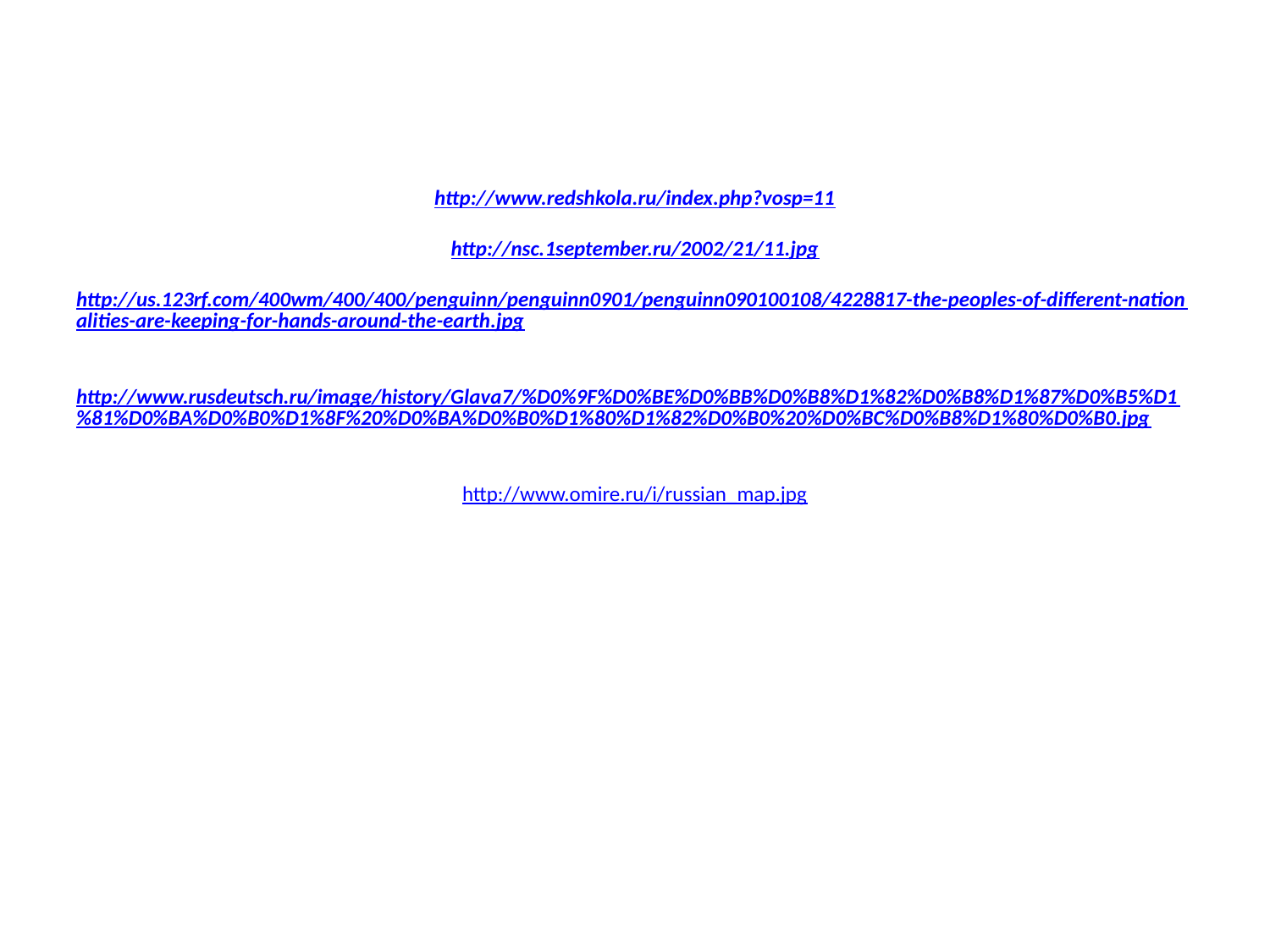

# http://www.redshkola.ru/index.php?vosp=11   http://nsc.1september.ru/2002/21/11.jpg   http://us.123rf.com/400wm/400/400/penguinn/penguinn0901/penguinn090100108/4228817-the-peoples-of-different-nationalities-are-keeping-for-hands-around-the-earth.jpg   http://www.rusdeutsch.ru/image/history/Glava7/%D0%9F%D0%BE%D0%BB%D0%B8%D1%82%D0%B8%D1%87%D0%B5%D1%81%D0%BA%D0%B0%D1%8F%20%D0%BA%D0%B0%D1%80%D1%82%D0%B0%20%D0%BC%D0%B8%D1%80%D0%B0.jpg   http://www.omire.ru/i/russian_map.jpg